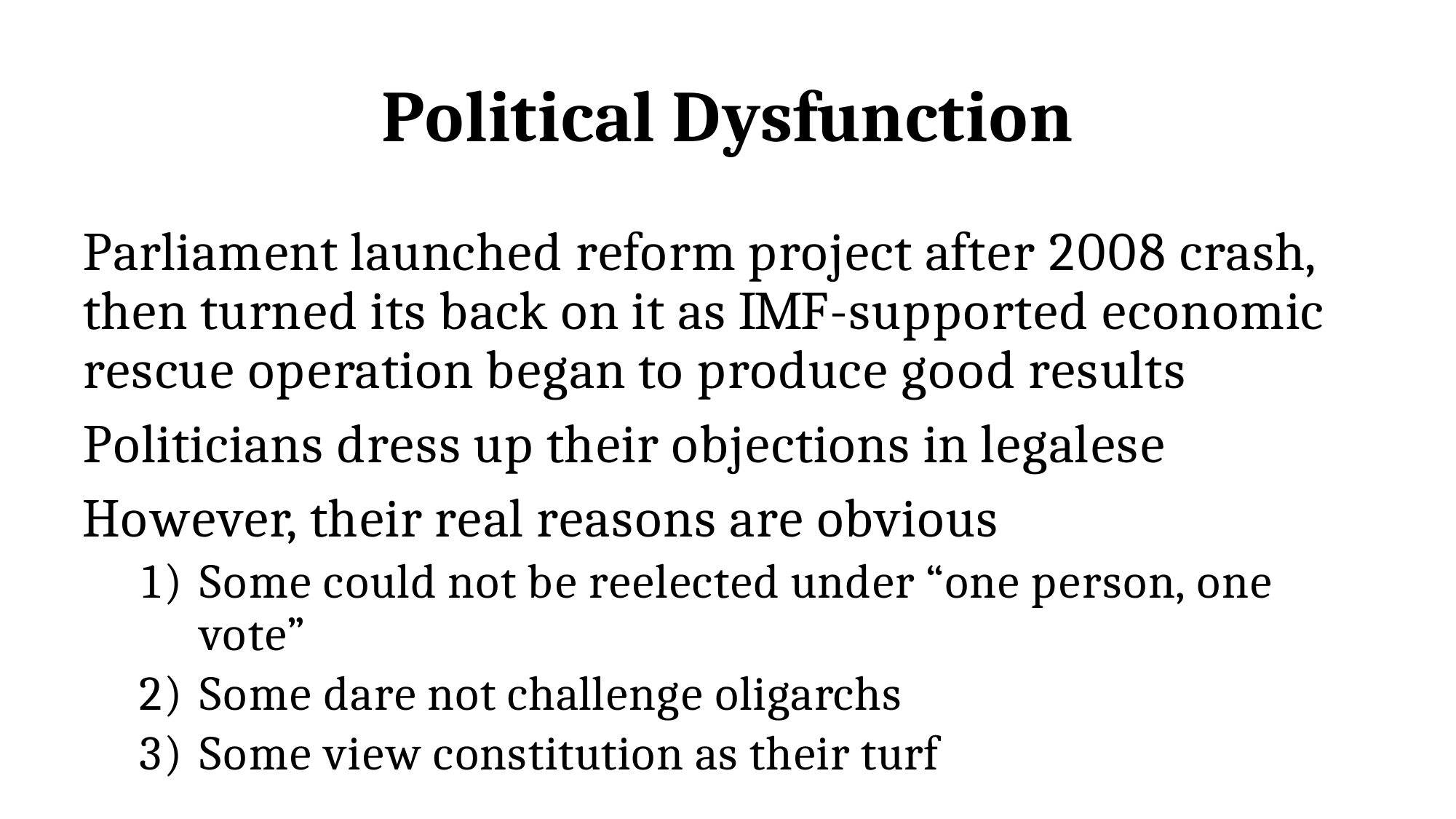

# Political Dysfunction
Parliament launched reform project after 2008 crash, then turned its back on it as IMF-supported economic rescue operation began to produce good results
Politicians dress up their objections in legalese
However, their real reasons are obvious
Some could not be reelected under “one person, one vote”
Some dare not challenge oligarchs
Some view constitution as their turf